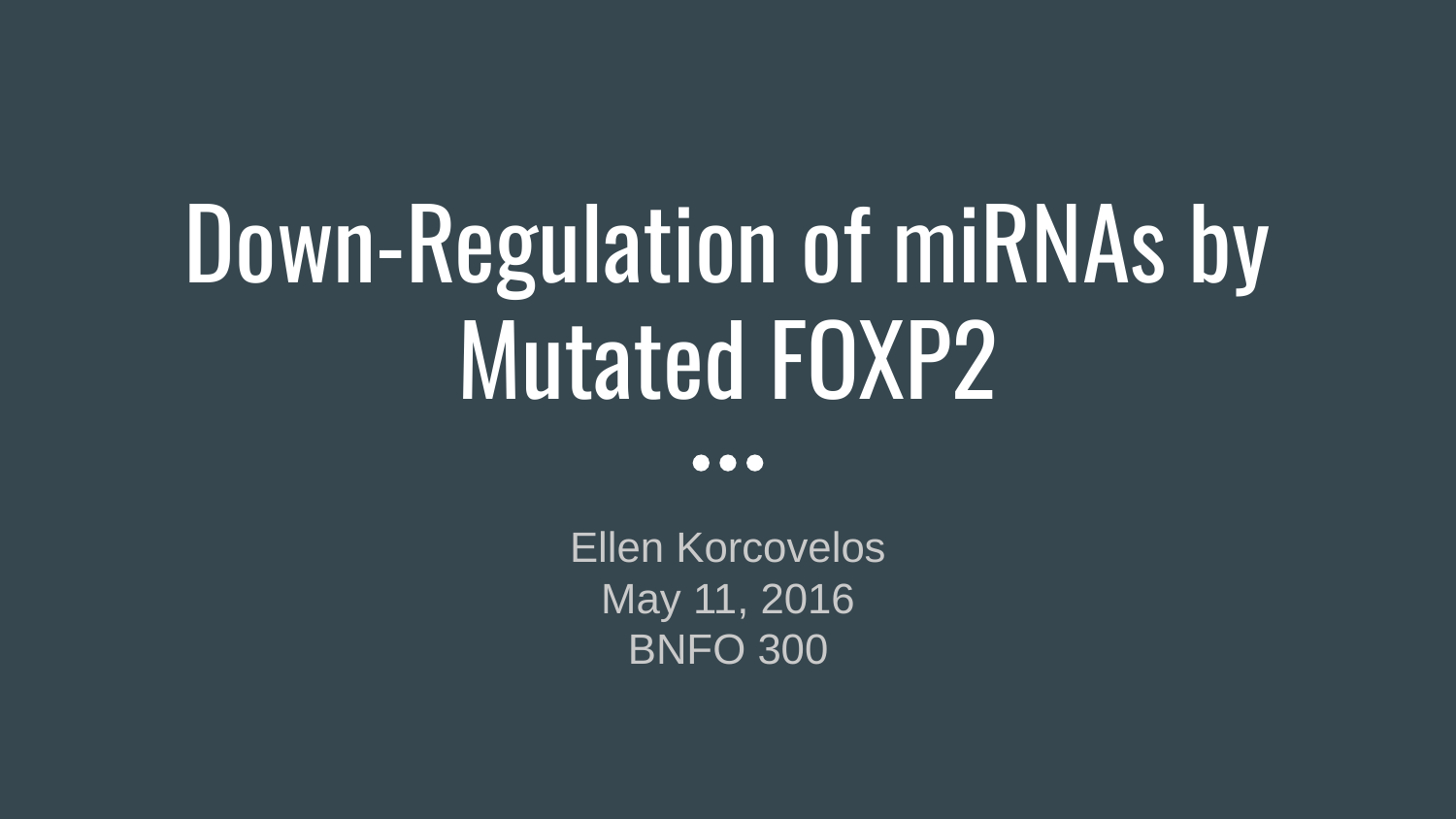

# Down-Regulation of miRNAs by Mutated FOXP2
Ellen Korcovelos
May 11, 2016
BNFO 300